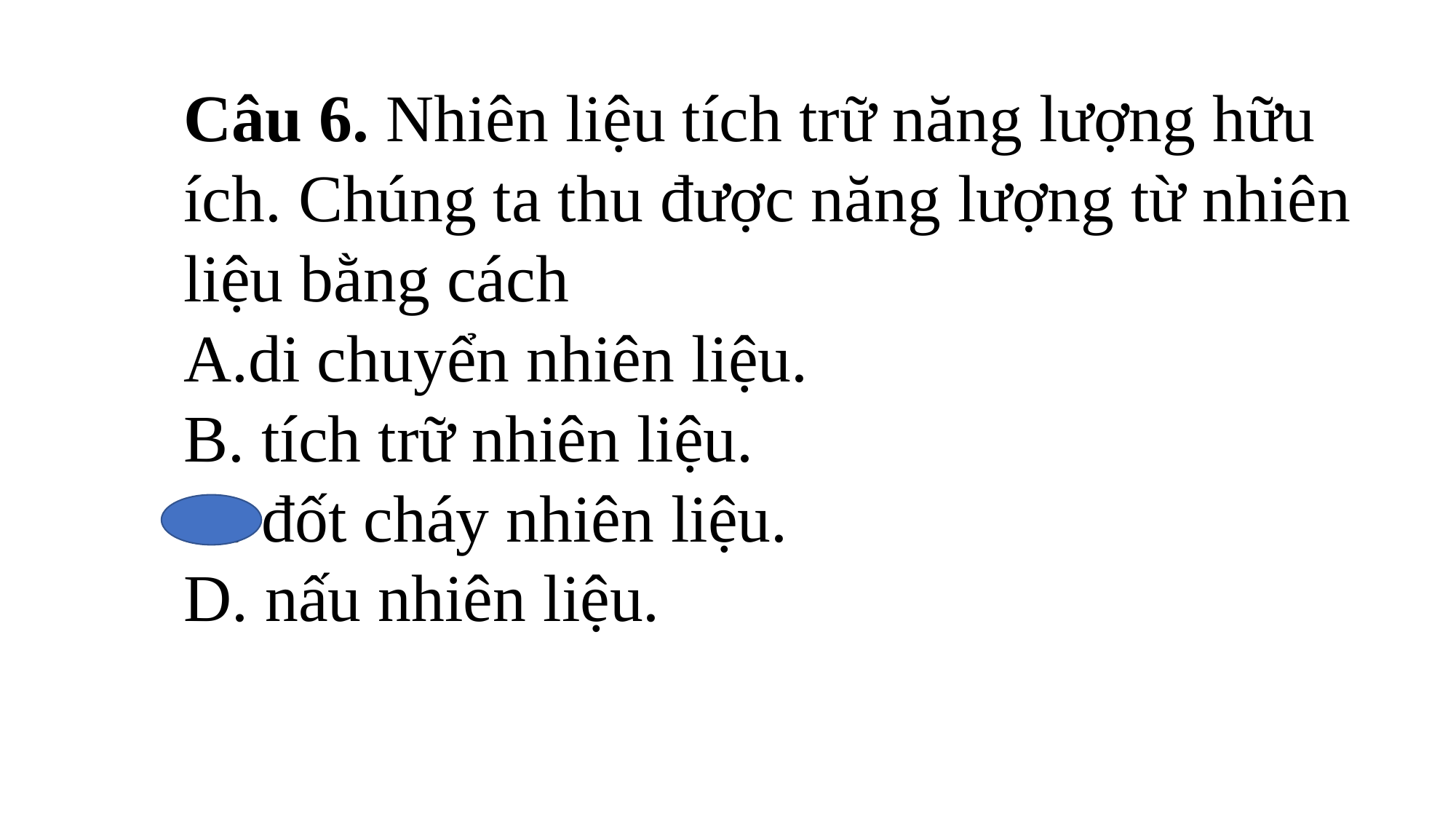

Câu 6. Nhiên liệu tích trữ năng lượng hữu ích. Chúng ta thu được năng lượng từ nhiên liệu bằng cách
A.di chuyển nhiên liệu.
B. tích trữ nhiên liệu.
C. đốt cháy nhiên liệu.
D. nấu nhiên liệu.